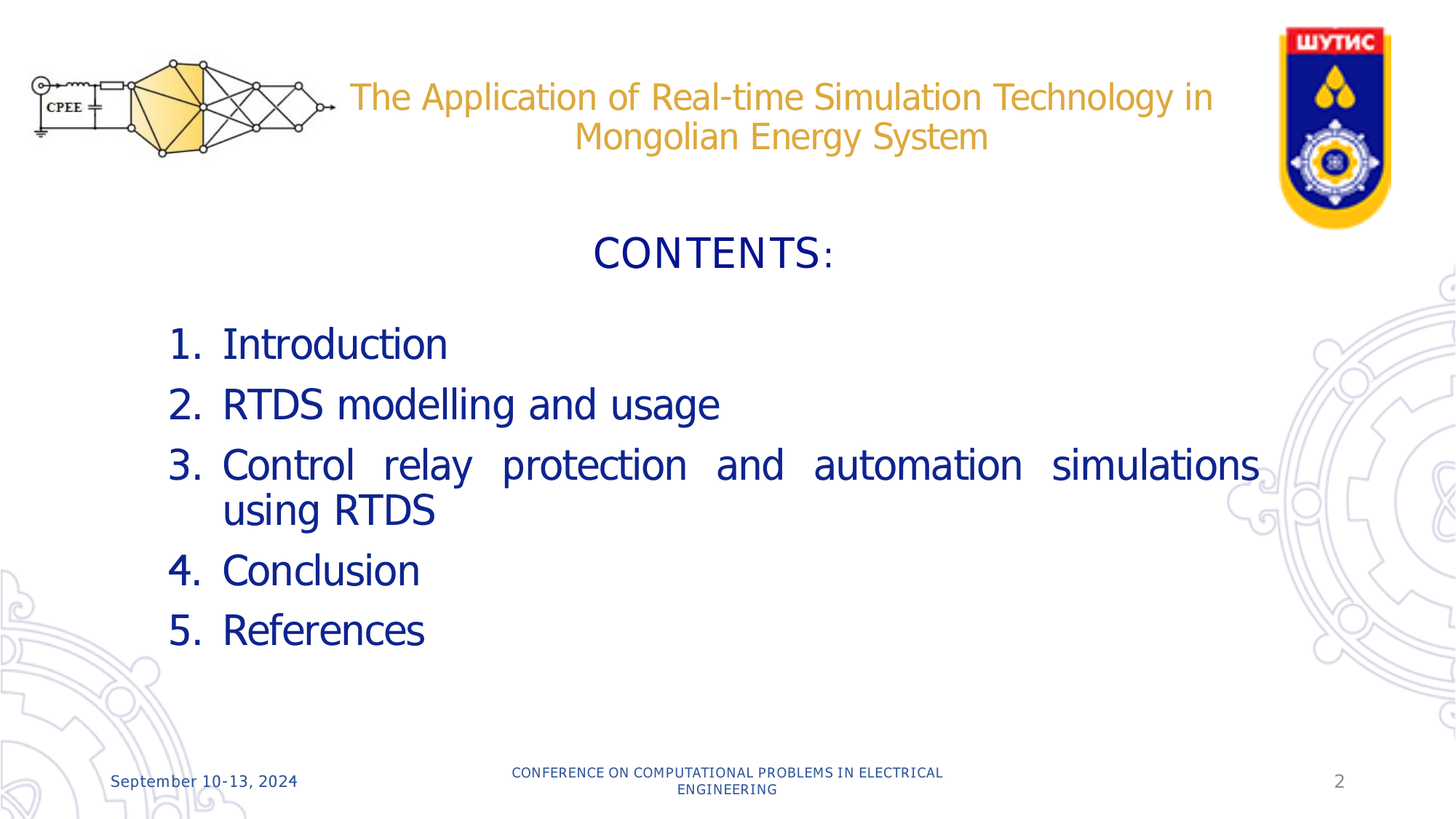

# The Application of Real-time Simulation Technology in Mongolian Energy System
CONTENTS:

Introduction
RTDS modelling and usage
Control relay protection and automation simulations using RTDS
Conclusion
References

September 10-13, 2024
CONFERENCE ON COMPUTATIONAL PROBLEMS IN ELECTRICAL ENGINEERING
2